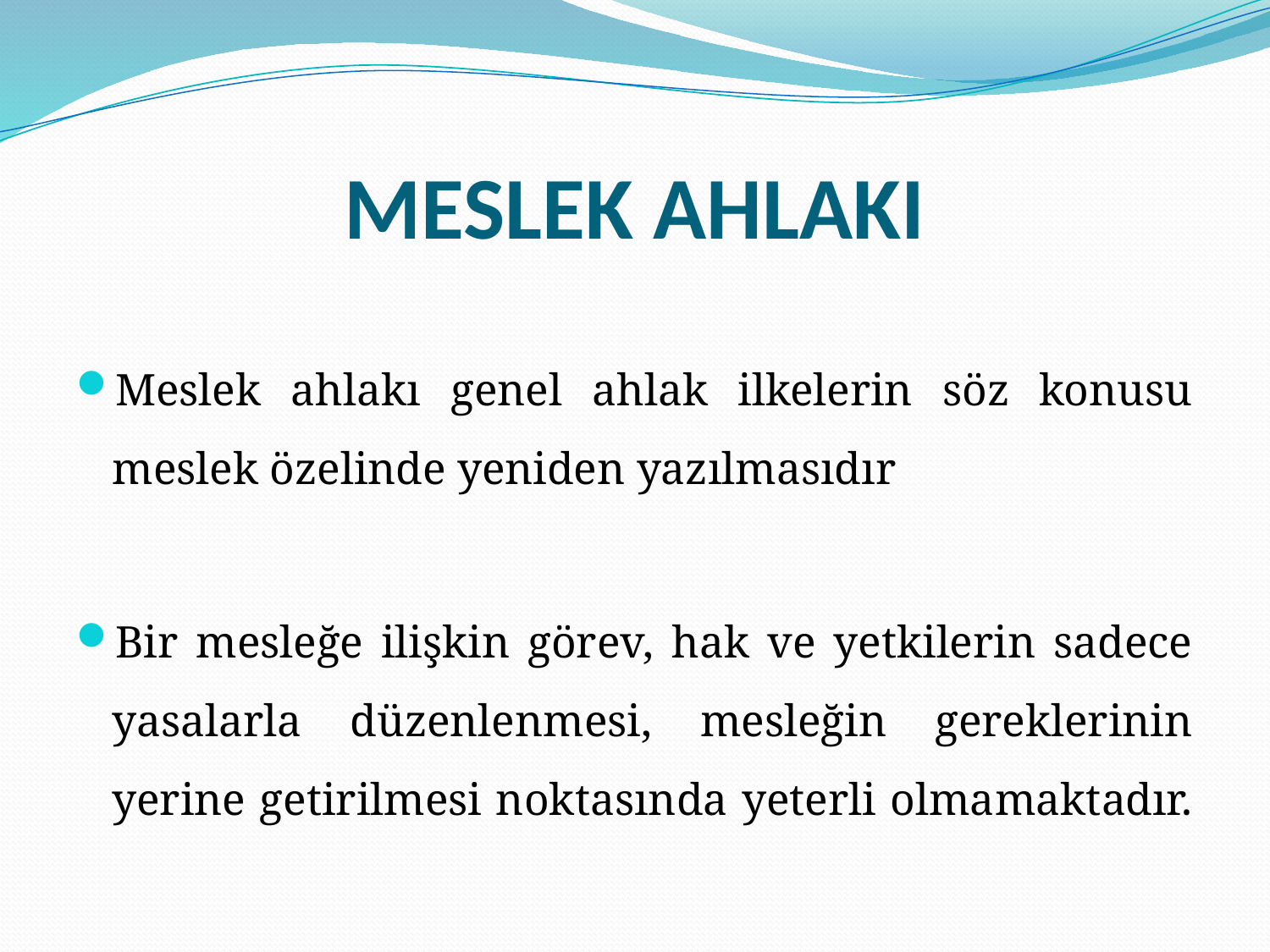

# MESLEK AHLAKI

Meslek ahlakı genel ahlak ilkelerin söz konusu meslek özelinde yeniden yazılmasıdır

Bir mesleğe ilişkin görev, hak ve yetkilerin sadece yasalarla düzenlenmesi, mesleğin gereklerinin yerine getirilmesi noktasında yeterli olmamaktadır.